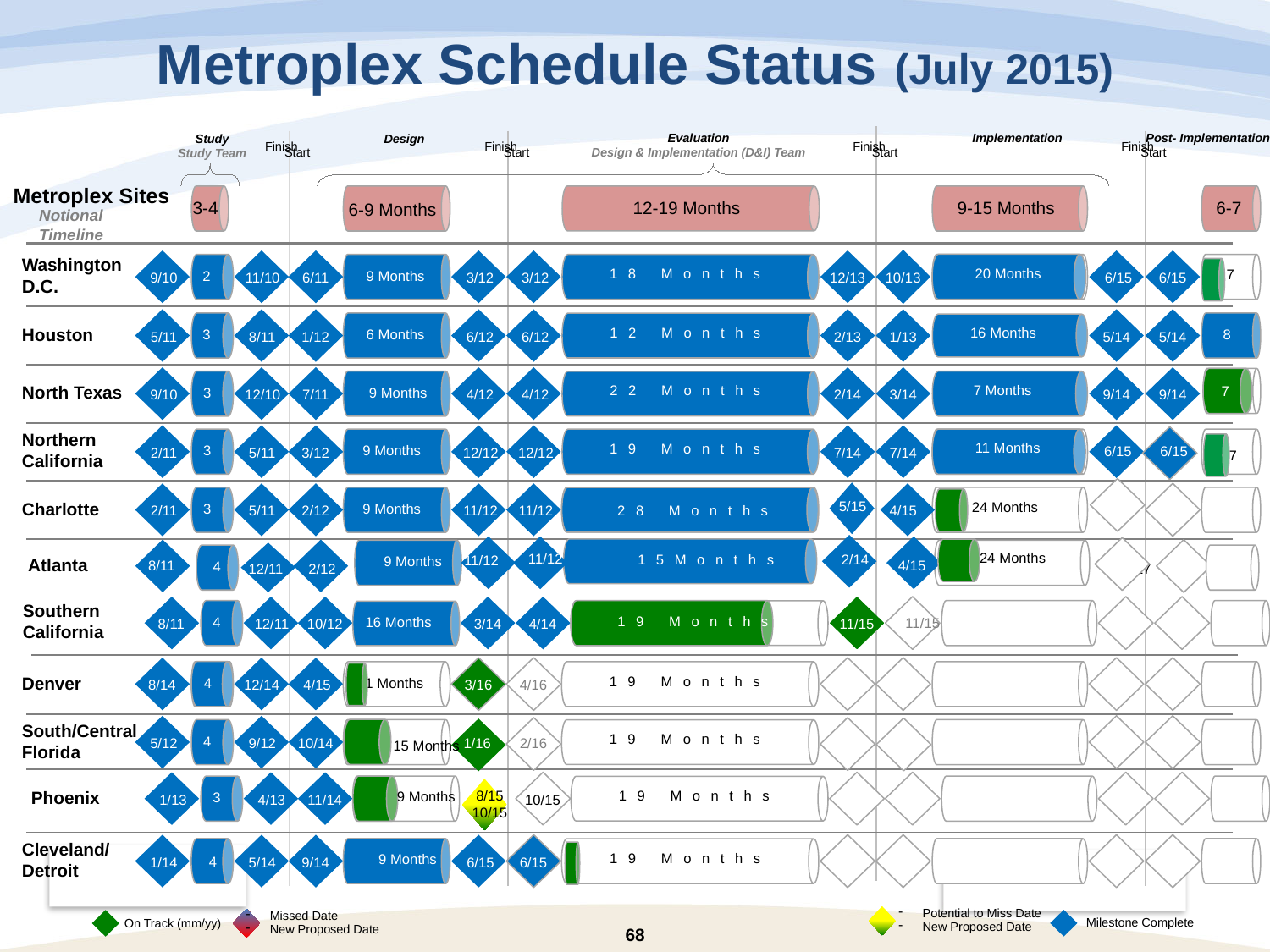

# Metroplex Schedule Status (July 2015)

Evaluation
Design & Implementation (D&I) Team
Implementation
Post- Implementation
Design

Study
Study Team
Finish
Finish
Finish
Finish
Start
Start
Start
Start

Metroplex Sites

3-4
9-15 Months
6-7
12-19 Months
6-9 Months
Notional Timeline

Washington
D.C.

20 Months
18 Months
7
2
9 Months
9/10
11/10
6/11
3/12
3/12
12/13
10/13
6/15
6/15

16 Months
Houston
12 Months
3
6 Months
8
5/11
8/11
1/12
6/12
6/12
2/13
1/13
5/14
5/14

7

North Texas
22 Months
7 Months
3
9 Months
7
9/10
12/10
7/11
4/12
4/12
2/14
3/14
9/14
9/14

Northern
California

11 Months
19 Months
3
9 Months
6/15
6/15
2/11
5/11
3/12
12/12
12/12
7/14
7/14
7

5/14

24 Months
Charlotte
4/17
3
9 Months
28 Months
2/11
5/11
2/12
11/12
11/12
4/15
5/15

24 Months
11/12
2/14
15Months
11/12

9 Months
Atlanta
4/15
8/11
4
12/11
2/12
4/17

Southern
California

19 Months
4
16 Months
8/11
12/11
10/12
3/14
4/14
11/15
11/15

Denver
19 Months
4
4
11 Months
8/14
12/14
4/15
3/16
4/16

South/Central
Florida

19 Months
4
5/12
9/12
10/14
1/16
2/16
15 Months

Phoenix
19 Months
9 Months
3
1/13
4/13
11/14
10/15

8/15
10/15

Cleveland/
Detroit
4
19 Months
9 Months
1/14
5/14
9/14
6/15
6/15

Potential to Miss Date
New Proposed Date

Milestone Complete

Missed Date
New Proposed Date

On Track (mm/yy)

68